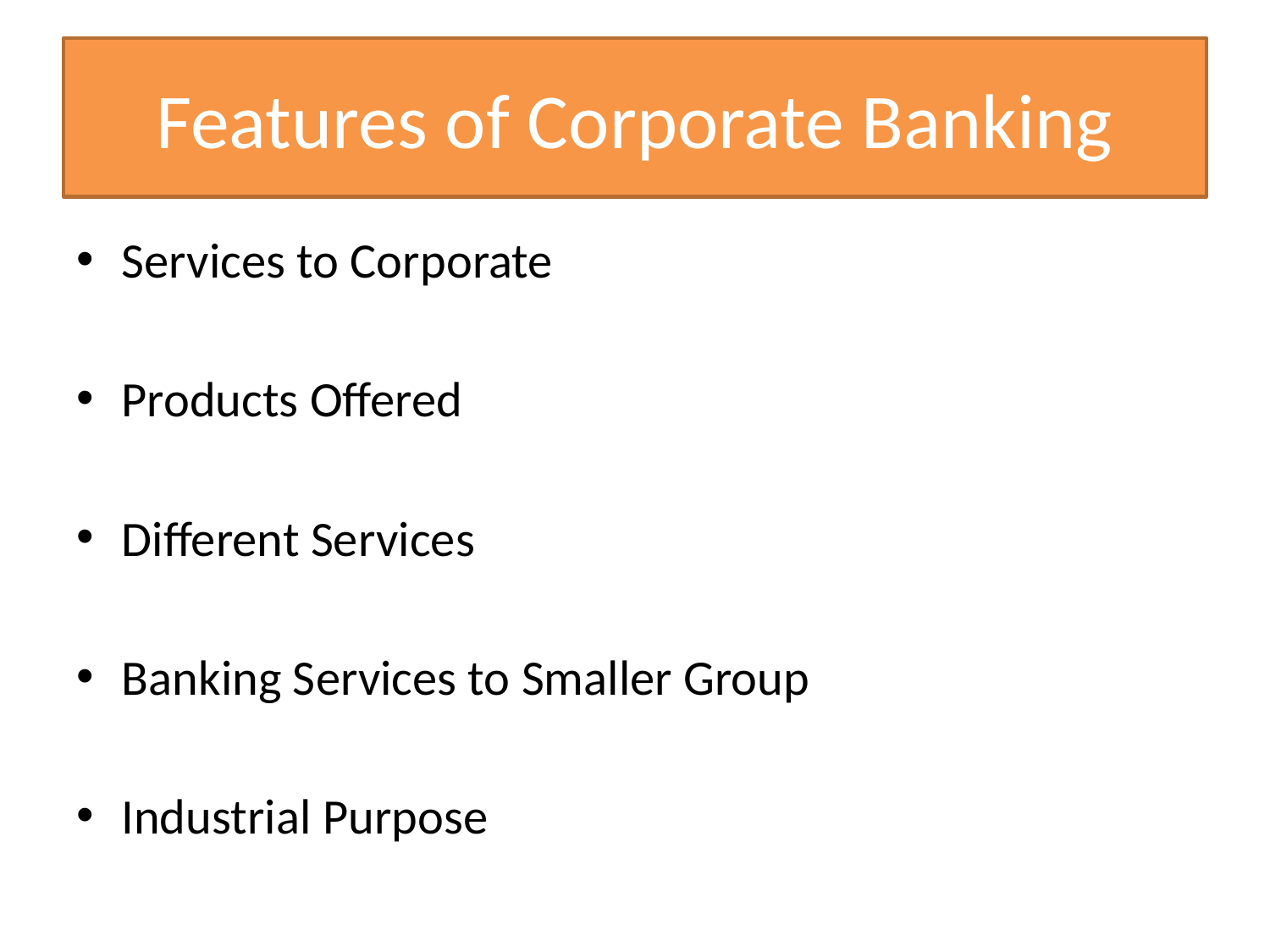

# Features of Corporate Banking
Services to Corporate

Products Offered

Different Services

Banking Services to Smaller Group

Industrial Purpose